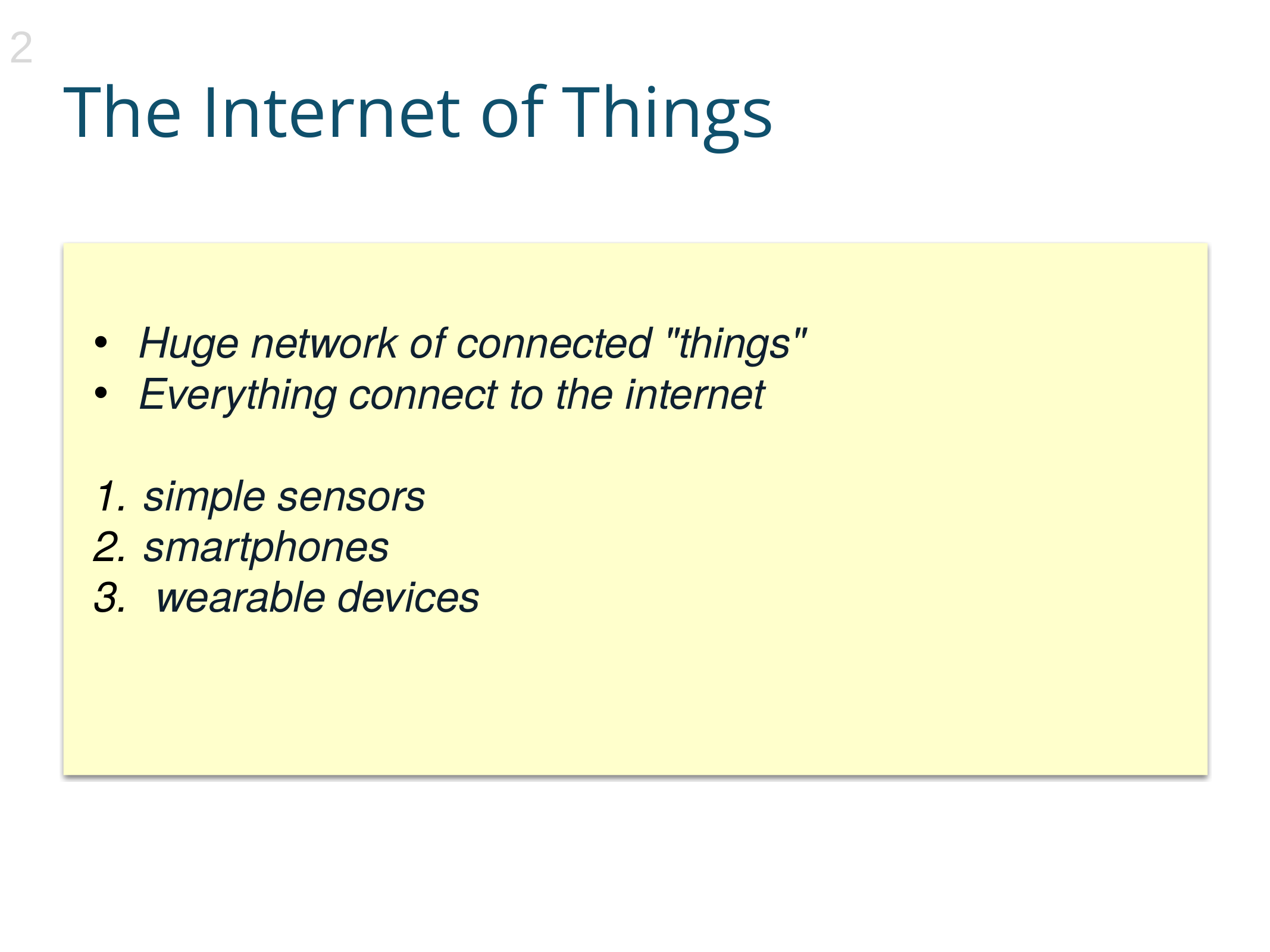

2
The Internet of Things

Huge network of connected "things"
Everything connect to the internet

simple sensors
smartphones
 wearable devices